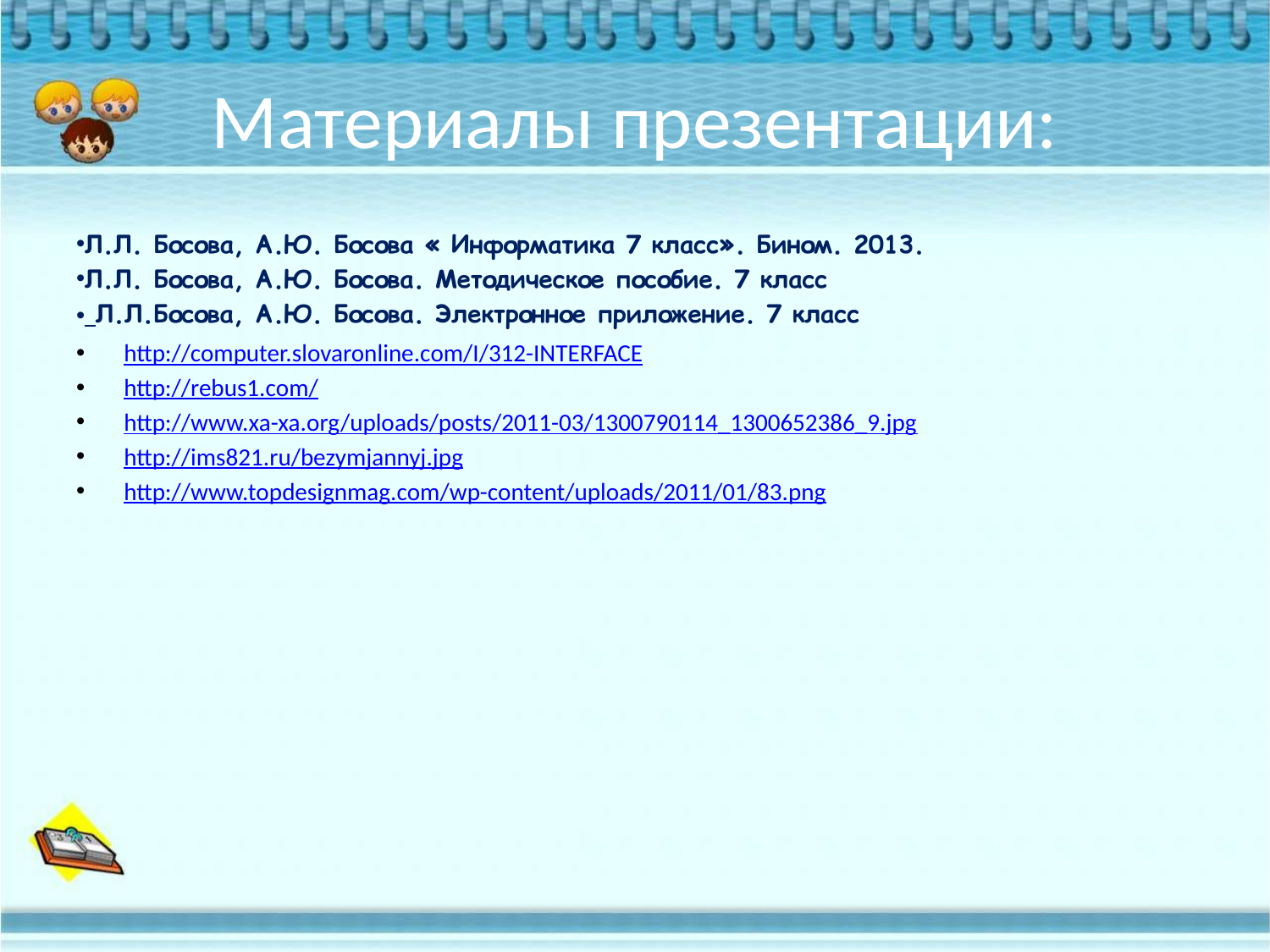

# Материалы презентации:
Л.Л. Босова, А.Ю. Босова « Информатика 7 класс». Бином. 2013.
Л.Л. Босова, А.Ю. Босова. Методическое пособие. 7 класс
 Л.Л.Босова, А.Ю. Босова. Электронное приложение. 7 класс
http://computer.slovaronline.com/I/312-INTERFACE
http://rebus1.com/
http://www.xa-xa.org/uploads/posts/2011-03/1300790114_1300652386_9.jpg
http://ims821.ru/bezymjannyj.jpg
http://www.topdesignmag.com/wp-content/uploads/2011/01/83.png